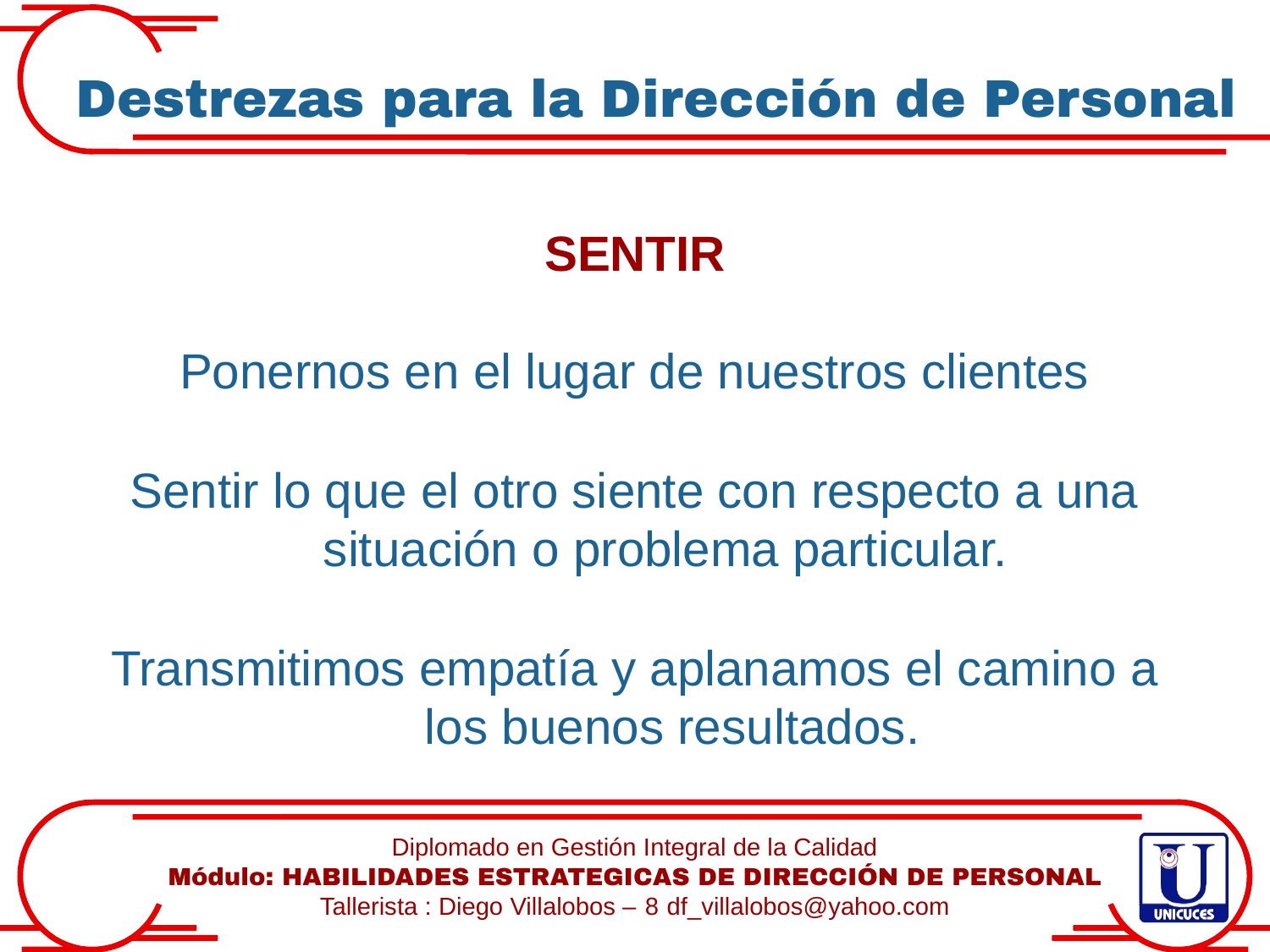

Destrezas para la Dirección de Personal
SENTIR

Ponernos en el lugar de nuestros clientes

Sentir lo que el otro siente con respecto a una situación o problema particular.

Transmitimos empatía y aplanamos el camino a los buenos resultados.